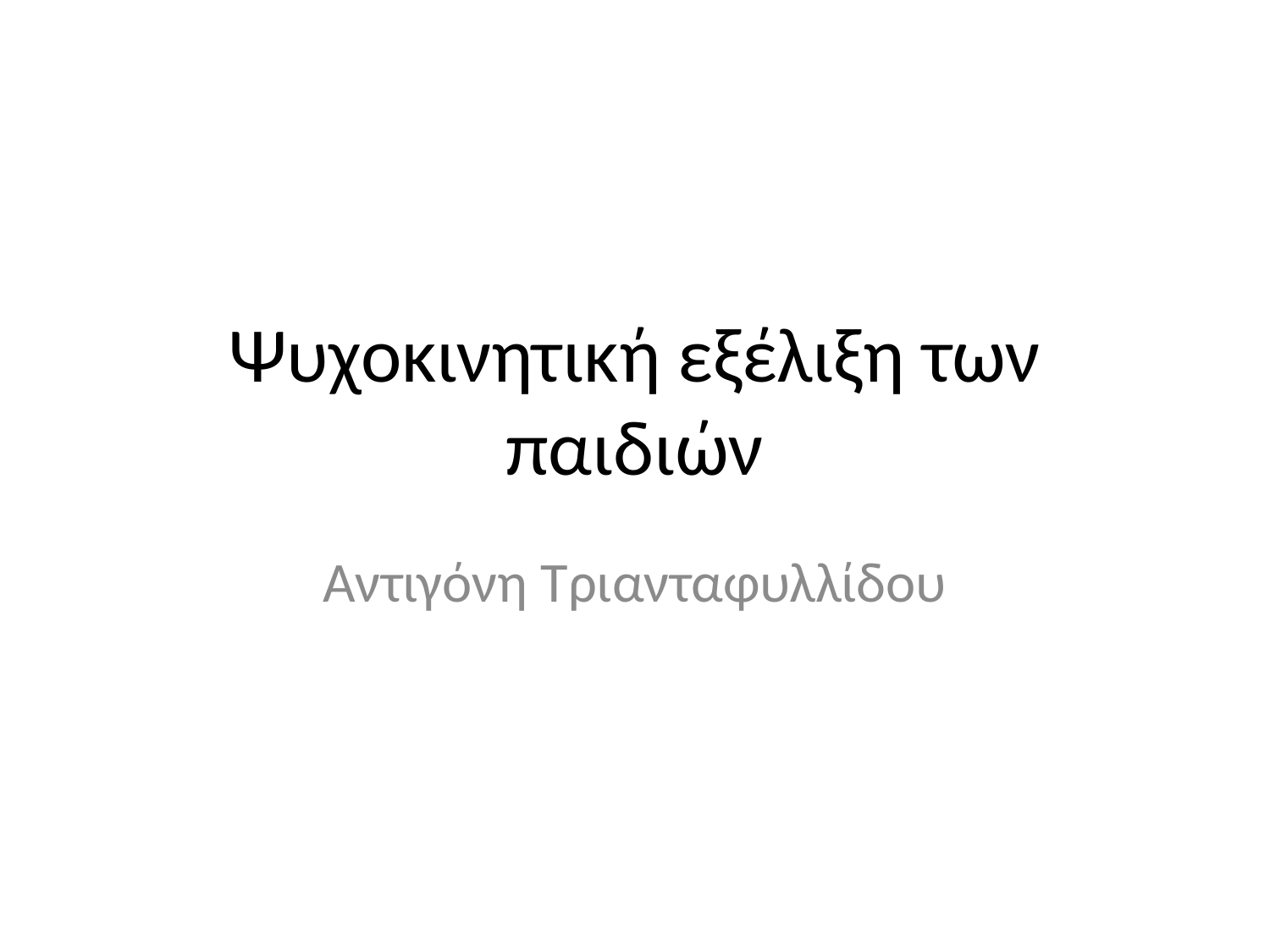

# Ψυχοκινητική εξέλιξη των παιδιών
Αντιγόνη Τριανταφυλλίδου